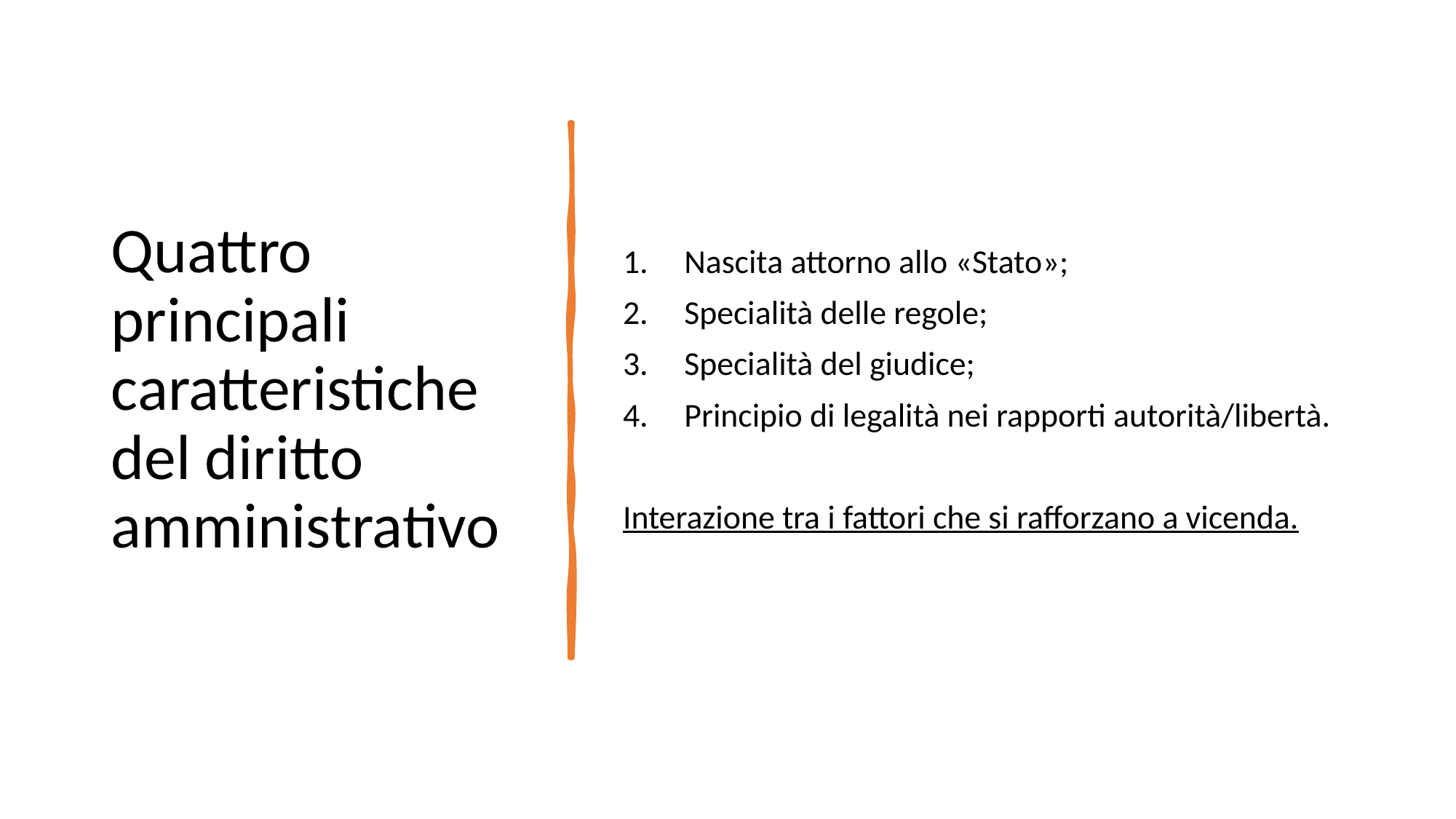

# Quattro principali caratteristiche del diritto amministrativo
Nascita attorno allo «Stato»;
Specialità delle regole;
Specialità del giudice;
Principio di legalità nei rapporti autorità/libertà.

Interazione tra i fattori che si rafforzano a vicenda.